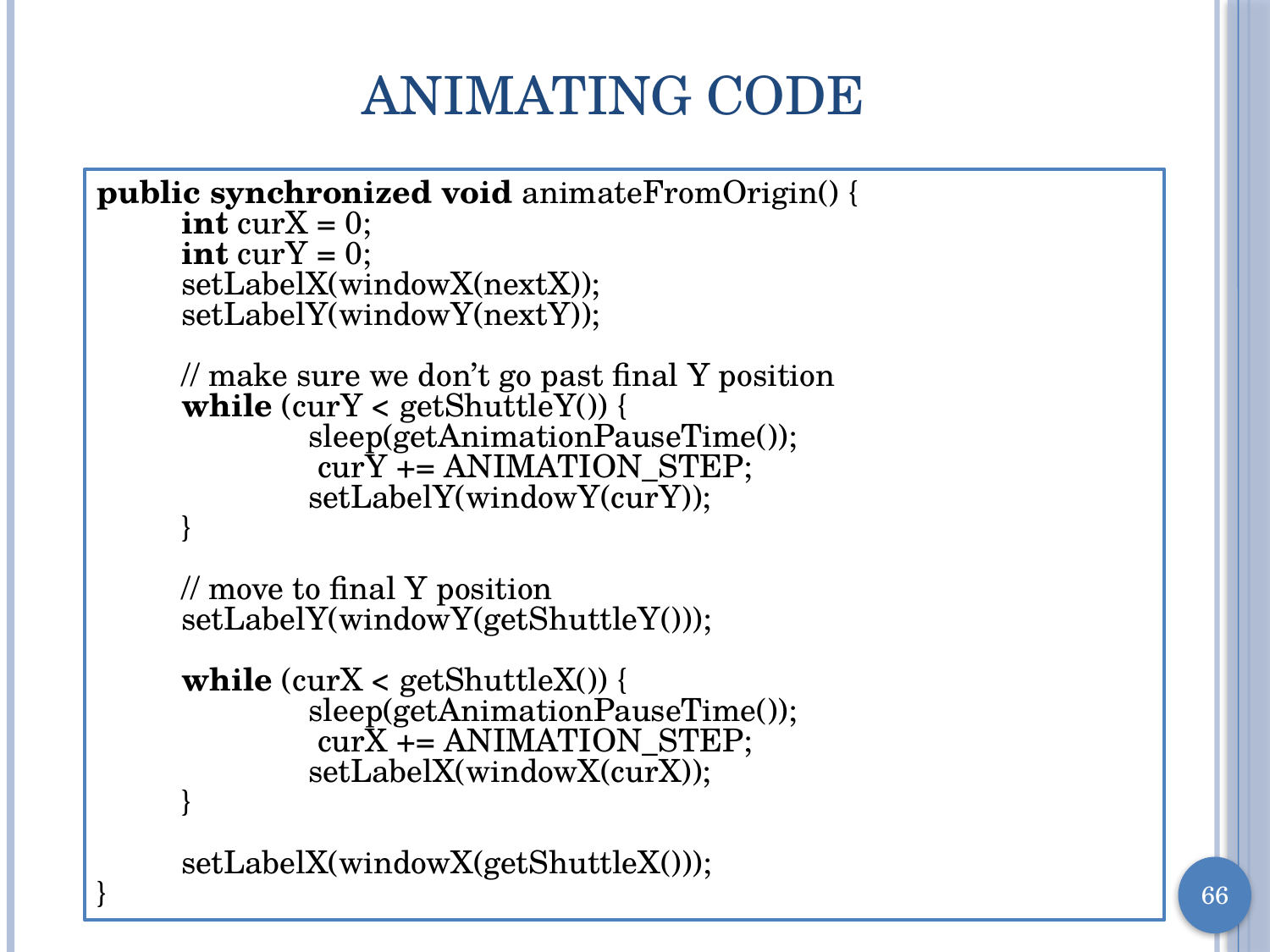

# Animating Code
public synchronized void animateFromOrigin() {
	int curX = 0;
	int curY = 0;
	setLabelX(windowX(nextX));
	setLabelY(windowY(nextY));

	// make sure we don’t go past final Y position
	while (curY < getShuttleY()) {
		sleep(getAnimationPauseTime());
		 curY += ANIMATION_STEP;
		setLabelY(windowY(curY));
	}

	// move to final Y position
	setLabelY(windowY(getShuttleY()));

	while (curX < getShuttleX()) {
		sleep(getAnimationPauseTime());
		 curX += ANIMATION_STEP;
		setLabelX(windowX(curX));
	}

	setLabelX(windowX(getShuttleX()));
}